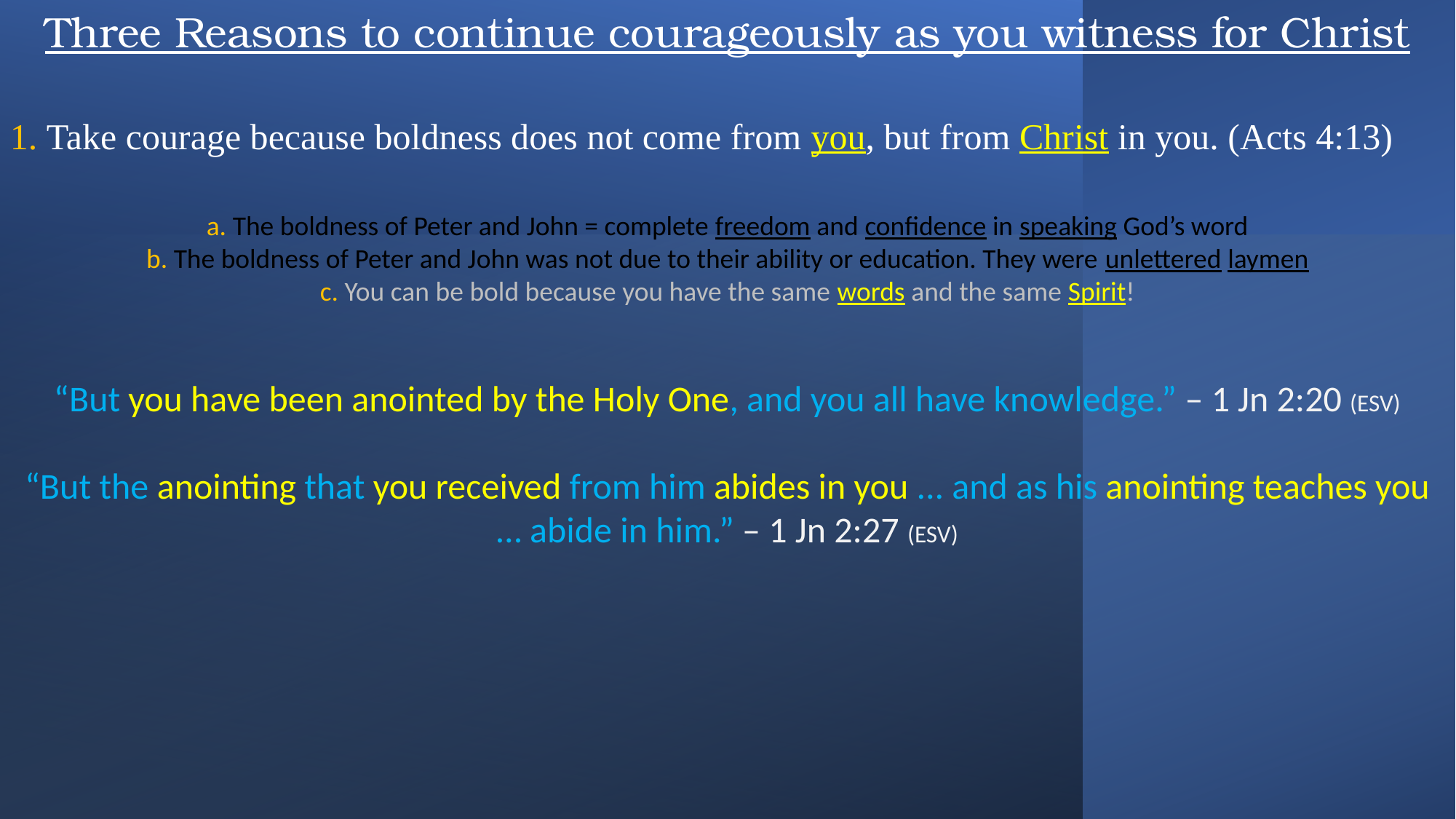

Three Reasons to continue courageously as you witness for Christ
1. Take courage because boldness does not come from you, but from Christ in you. (Acts 4:13)
a. The boldness of Peter and John = complete freedom and confidence in speaking God’s word
b. The boldness of Peter and John was not due to their ability or education. They were unlettered laymen
c. You can be bold because you have the same words and the same Spirit!
“But you have been anointed by the Holy One, and you all have knowledge.” – 1 Jn 2:20 (ESV)

“But the anointing that you received from him abides in you ... and as his anointing teaches you … abide in him.” – 1 Jn 2:27 (ESV)